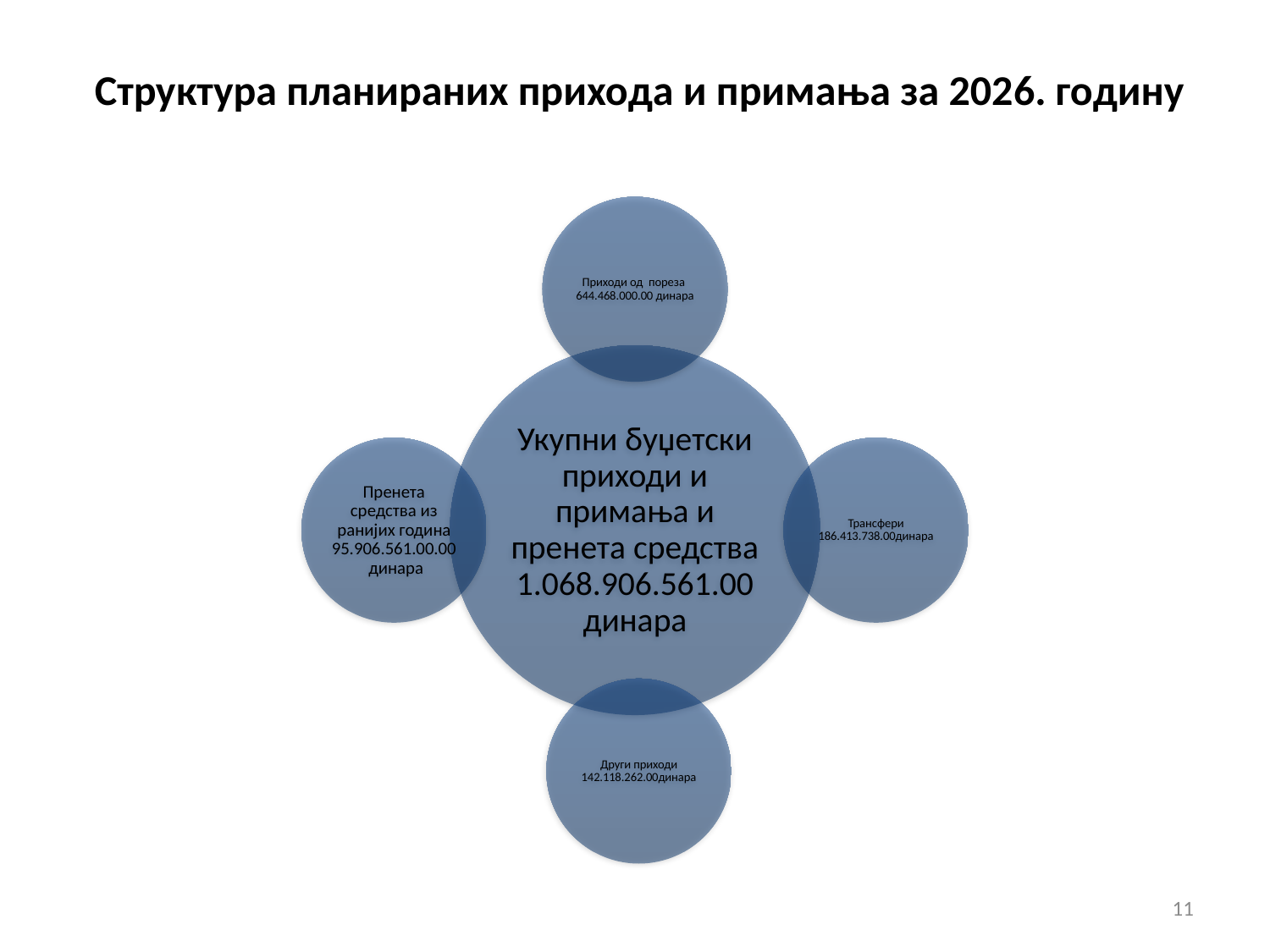

# Структура планираних прихода и примања за 2026. годину
Укупни буџетски приходи и примања и пренета средства 1.068.906.561.00 динара
Приходи од  пореза  644.468.000.00 динара
Трансфери 186.413.738.00динара
Други приходи 142.118.262.00динара
Пренета средства из ранијих година 95.906.561.00.00  динара
11